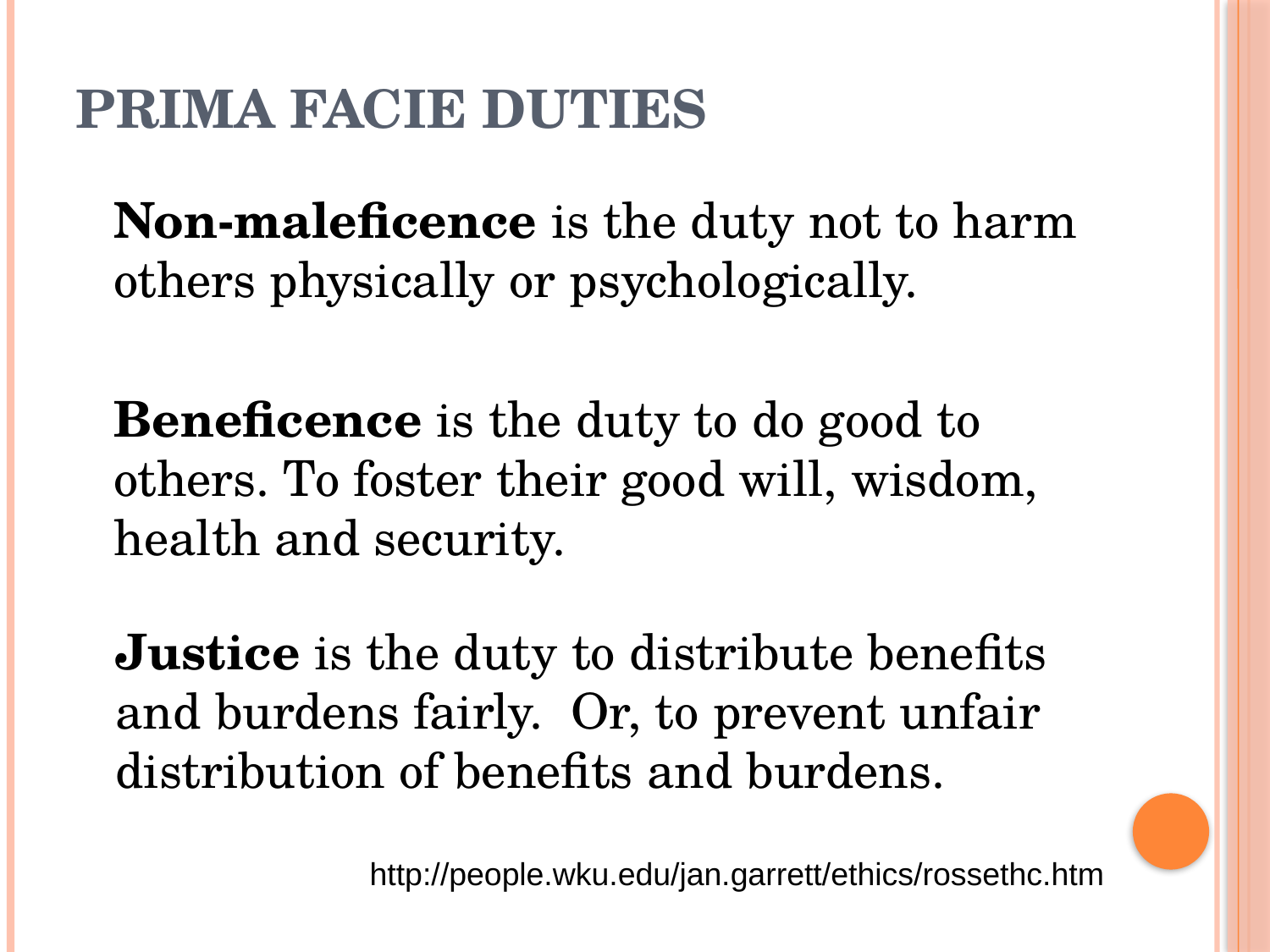

# Prima Facie Duties
	Non-maleficence is the duty not to harm others physically or psychologically.

	Beneficence is the duty to do good to others. To foster their good will, wisdom, health and security.
Justice is the duty to distribute benefits and burdens fairly.  Or, to prevent unfair distribution of benefits and burdens.
http://people.wku.edu/jan.garrett/ethics/rossethc.htm